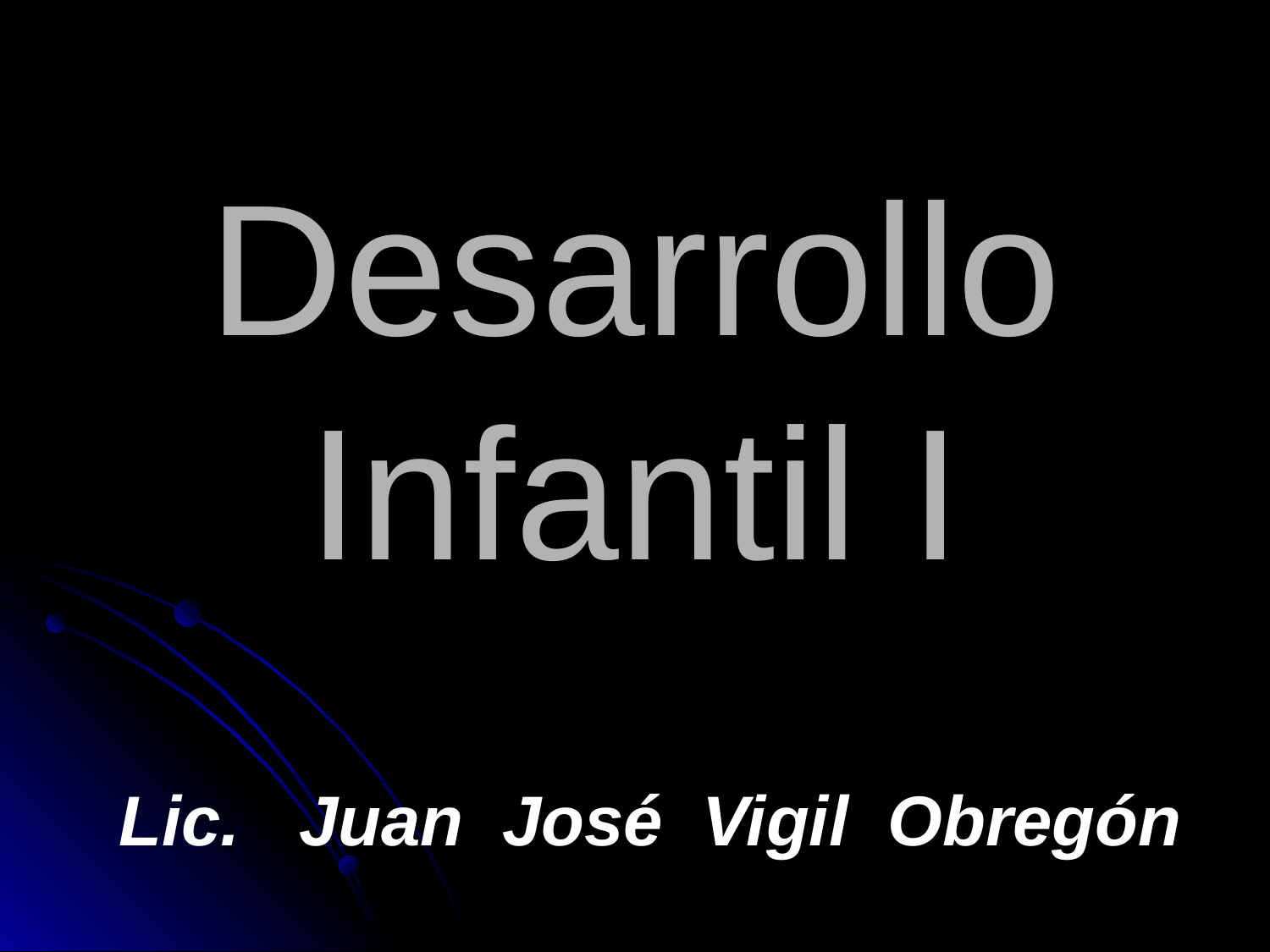

# Desarrollo Infantil I
Lic.   Juan  José  Vigil  Obregón